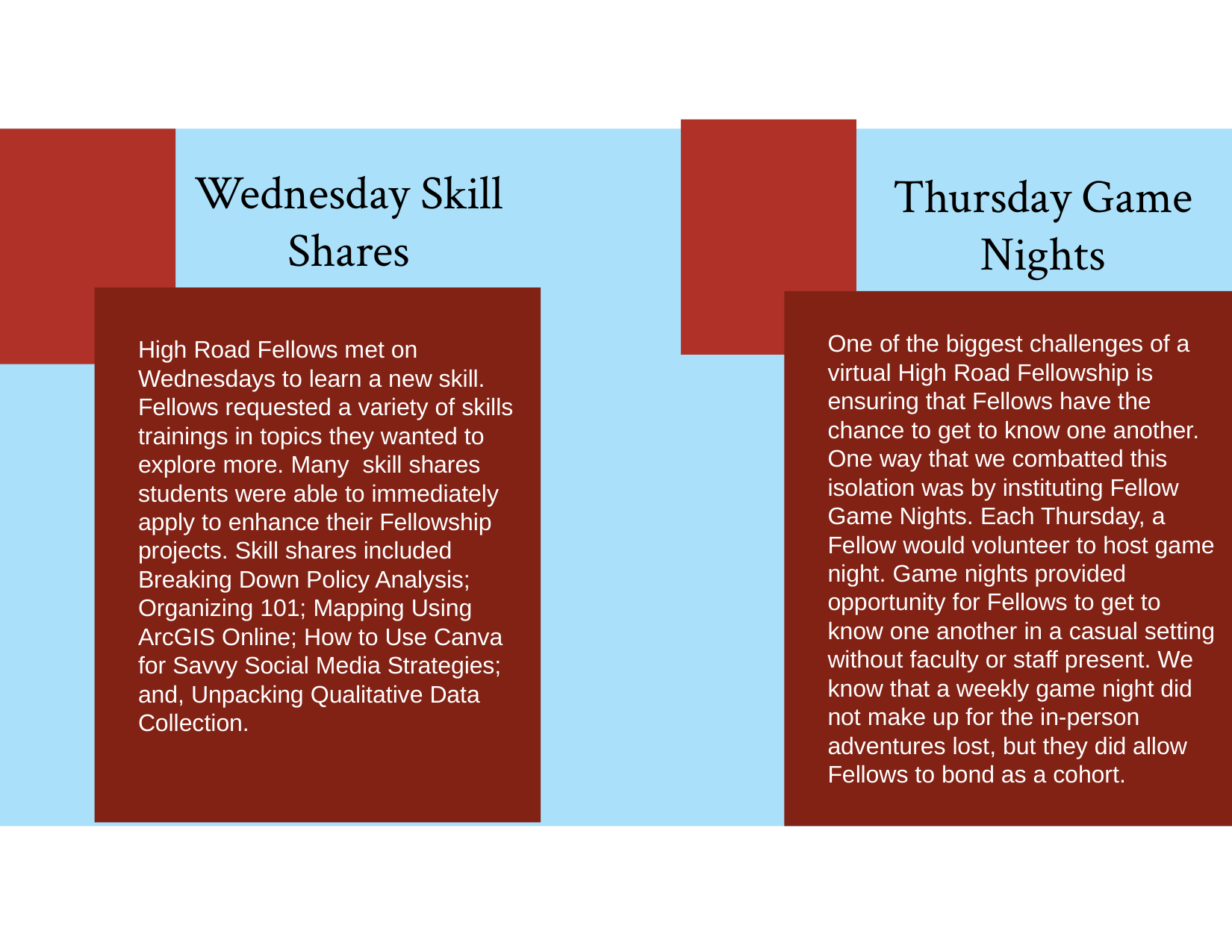

Wednesday Skill Shares
Thursday Game Nights

One of the biggest challenges of a virtual High Road Fellowship is ensuring that Fellows have the chance to get to know one another. One way that we combatted this isolation was by instituting Fellow Game Nights. Each Thursday, a Fellow would volunteer to host game night. Game nights provided opportunity for Fellows to get to know one another in a casual setting without faculty or staff present. We know that a weekly game night did not make up for the in-person adventures lost, but they did allow Fellows to bond as a cohort.

High Road Fellows met on Wednesdays to learn a new skill. Fellows requested a variety of skills trainings in topics they wanted to explore more. Many  skill shares students were able to immediately apply to enhance their Fellowship projects. Skill shares included Breaking Down Policy Analysis; Organizing 101; Mapping Using ArcGIS Online; How to Use Canva for Savvy Social Media Strategies; and, Unpacking Qualitative Data Collection.